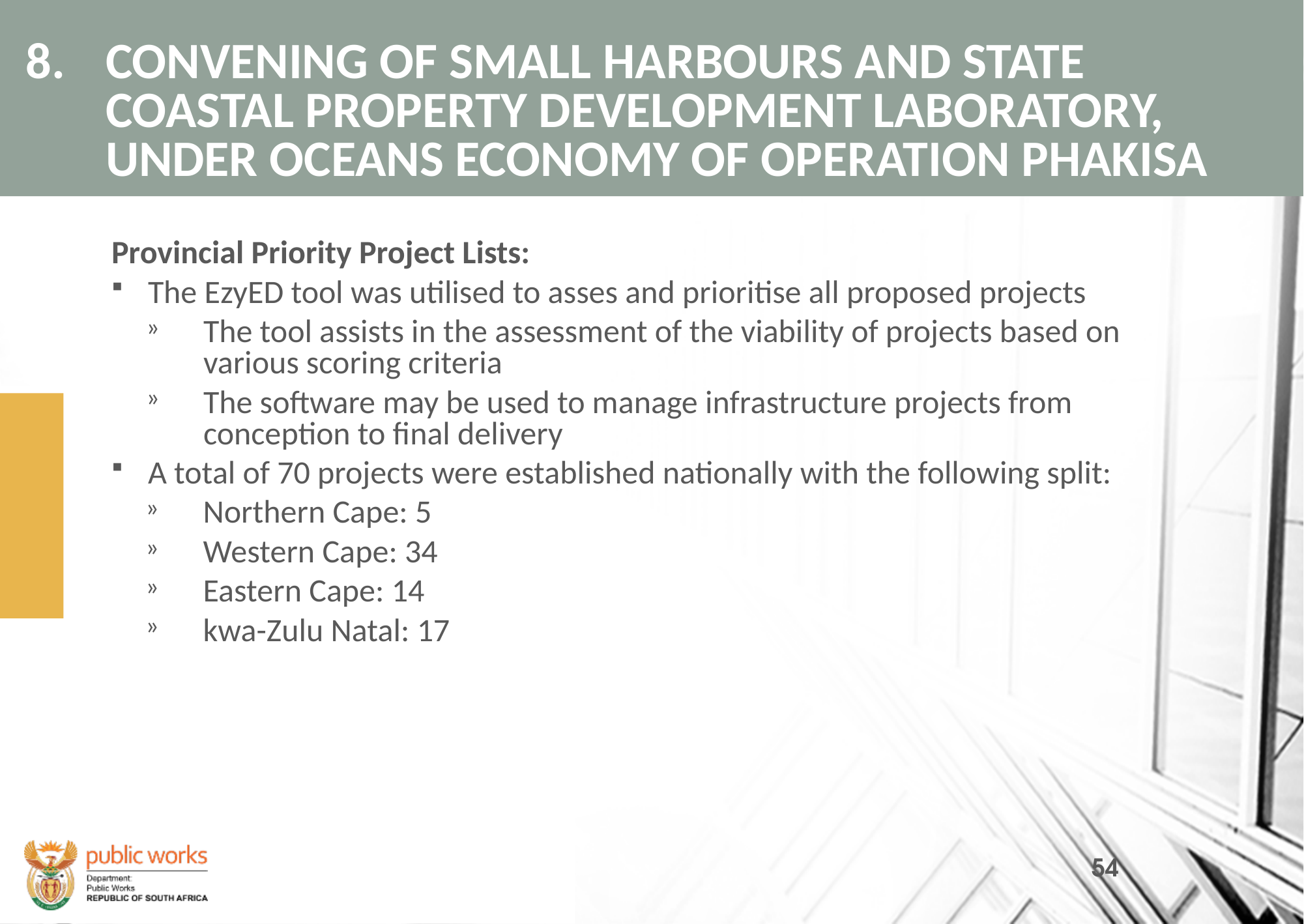

# 8. 	CONVENING OF SMALL HARBOURS AND STATE COASTAL PROPERTY DEVELOPMENT LABORATORY, UNDER OCEANS ECONOMY OF OPERATION PHAKISA
Provincial Priority Project Lists:
The EzyED tool was utilised to asses and prioritise all proposed projects
The tool assists in the assessment of the viability of projects based on various scoring criteria
The software may be used to manage infrastructure projects from conception to final delivery
A total of 70 projects were established nationally with the following split:
Northern Cape: 5
Western Cape: 34
Eastern Cape: 14
kwa-Zulu Natal: 17